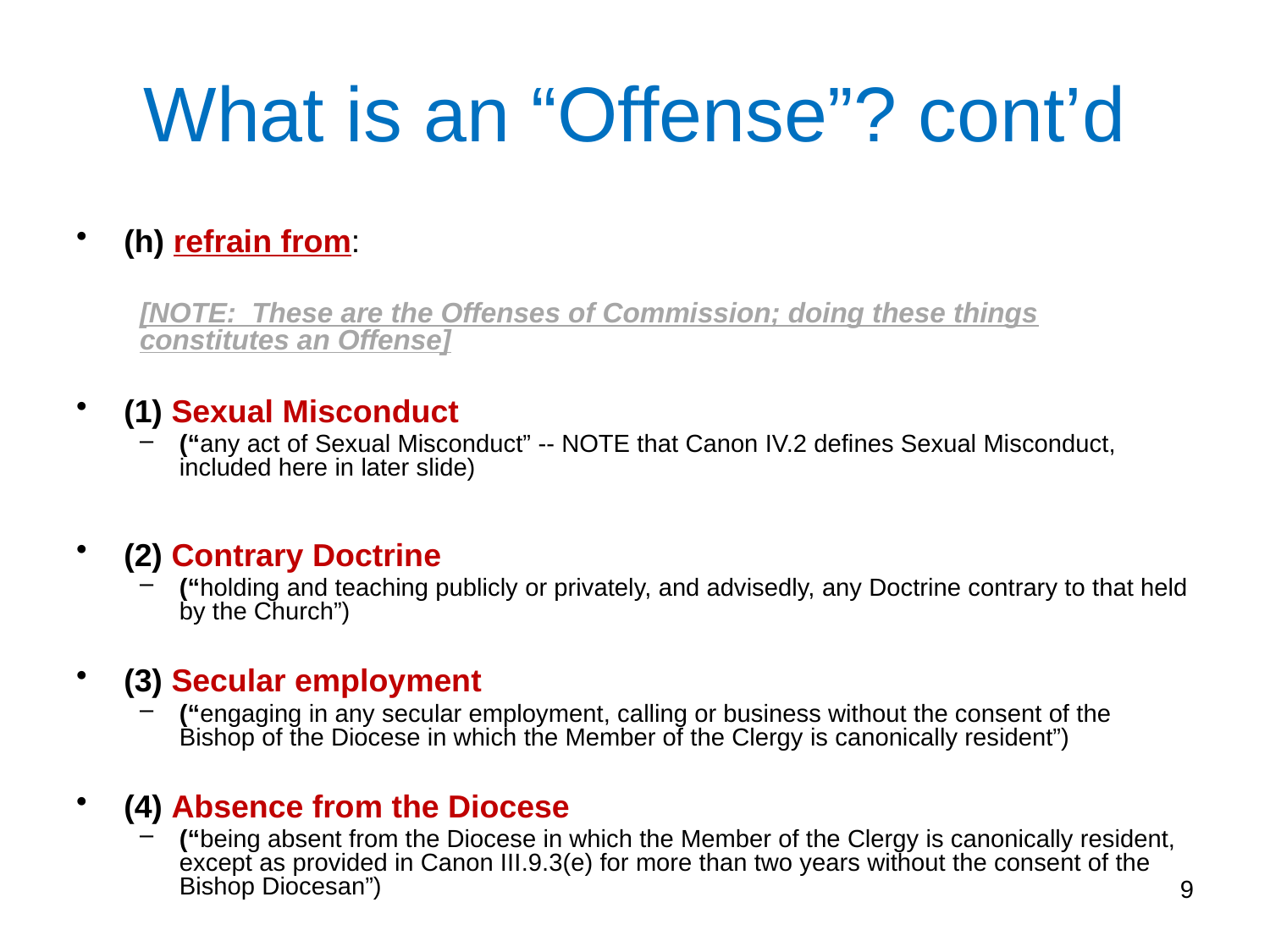

What is an “Offense”? cont’d
(h) refrain from:

[NOTE:  These are the Offenses of Commission; doing these things constitutes an Offense]

(1) Sexual Misconduct
(“any act of Sexual Misconduct” -- NOTE that Canon IV.2 defines Sexual Misconduct, included here in later slide)

(2) Contrary Doctrine
(“holding and teaching publicly or privately, and advisedly, any Doctrine contrary to that held by the Church”)

(3) Secular employment
(“engaging in any secular employment, calling or business without the consent of the Bishop of the Diocese in which the Member of the Clergy is canonically resident”)

(4) Absence from the Diocese
(“being absent from the Diocese in which the Member of the Clergy is canonically resident, except as provided in Canon III.9.3(e) for more than two years without the consent of the Bishop Diocesan”)

9